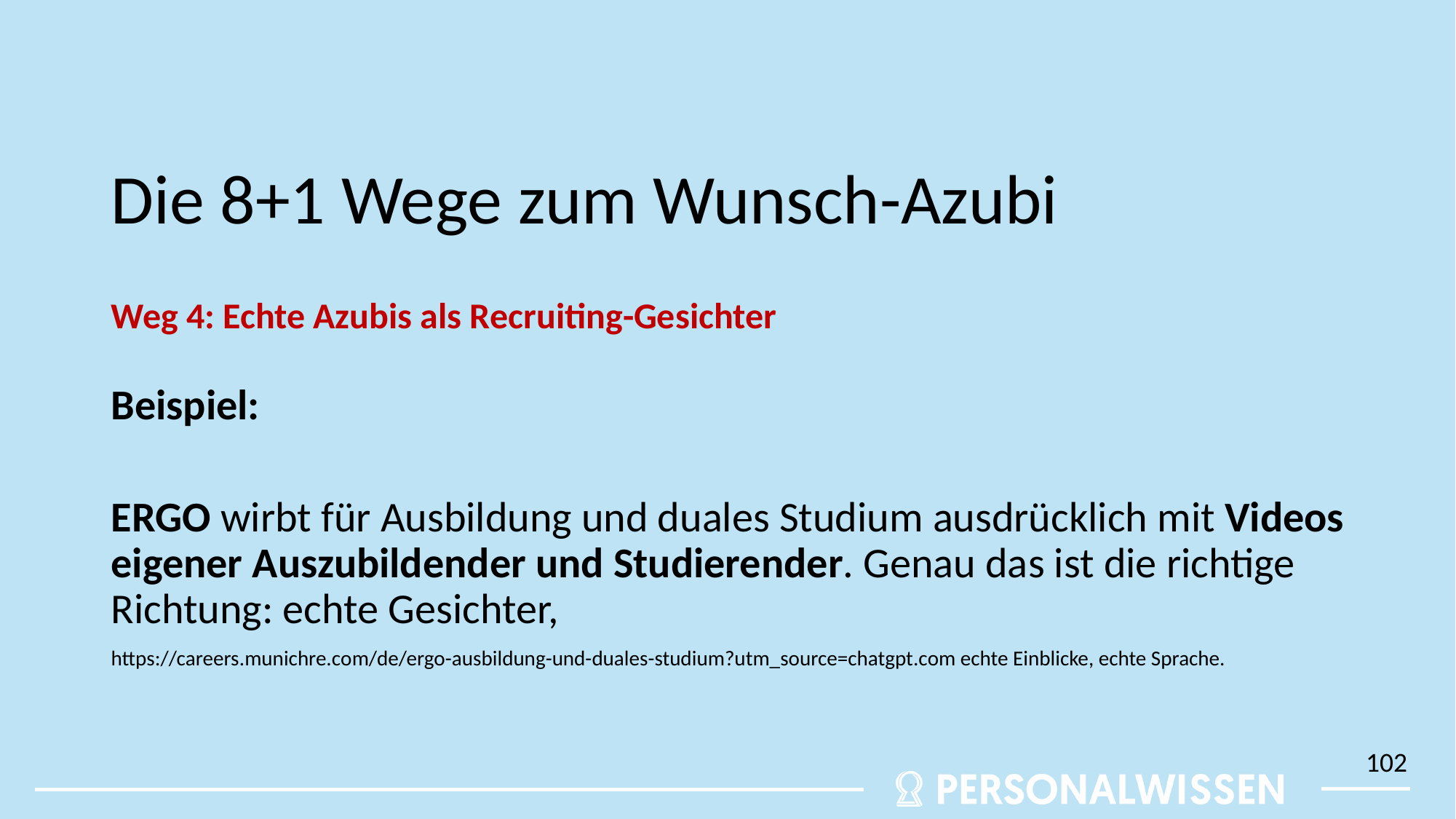

# Die 8+1 Wege zum Wunsch-Azubi
Weg 4: Echte Azubis als Recruiting-Gesichter
Beispiel:
ERGO wirbt für Ausbildung und duales Studium ausdrücklich mit Videos eigener Auszubildender und Studierender. Genau das ist die richtige Richtung: echte Gesichter,
https://careers.munichre.com/de/ergo-ausbildung-und-duales-studium?utm_source=chatgpt.com echte Einblicke, echte Sprache.
102